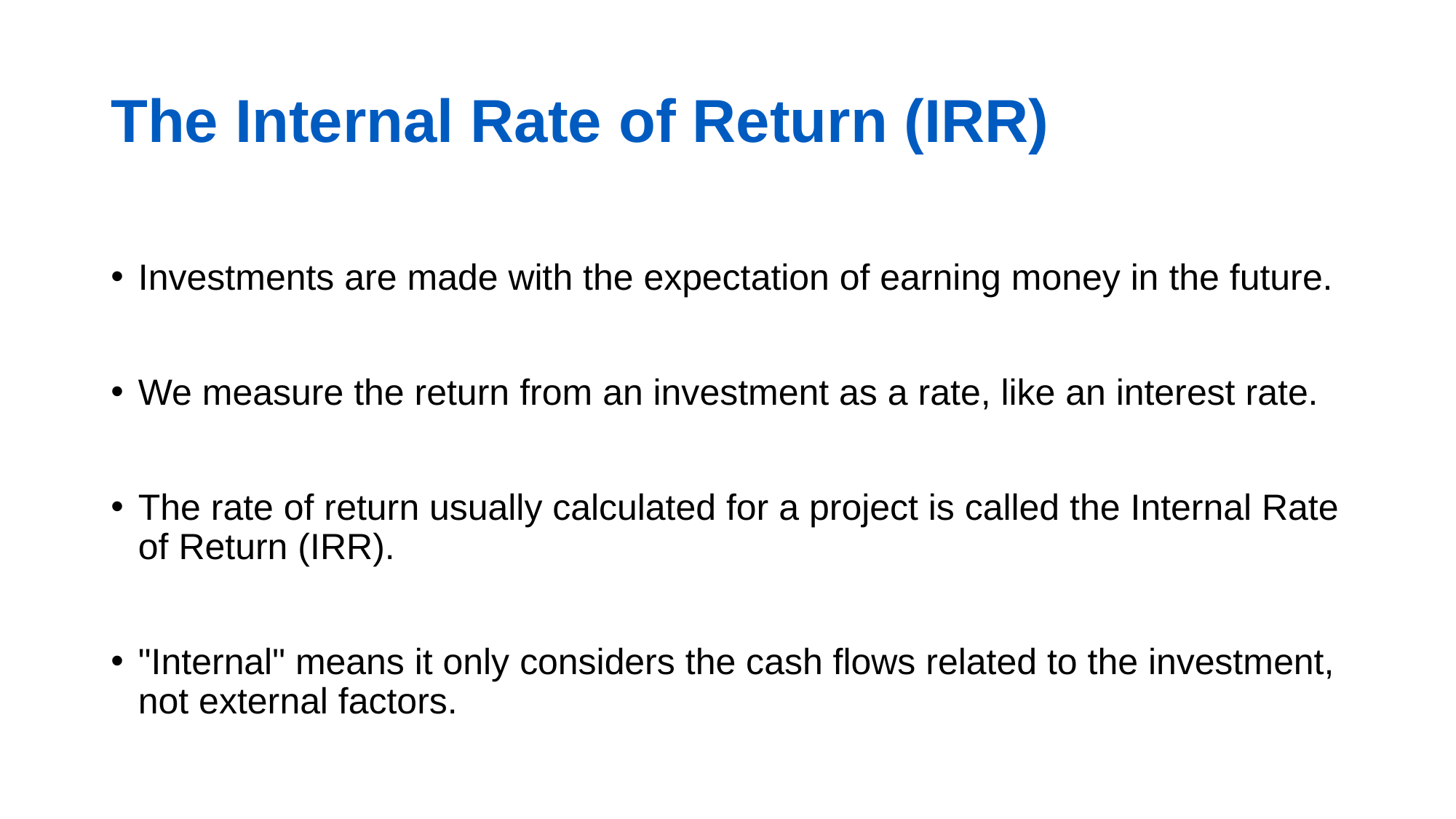

# The Internal Rate of Return (IRR)
Investments are made with the expectation of earning money in the future.

We measure the return from an investment as a rate, like an interest rate.

The rate of return usually calculated for a project is called the Internal Rate of Return (IRR).

"Internal" means it only considers the cash flows related to the investment, not external factors.